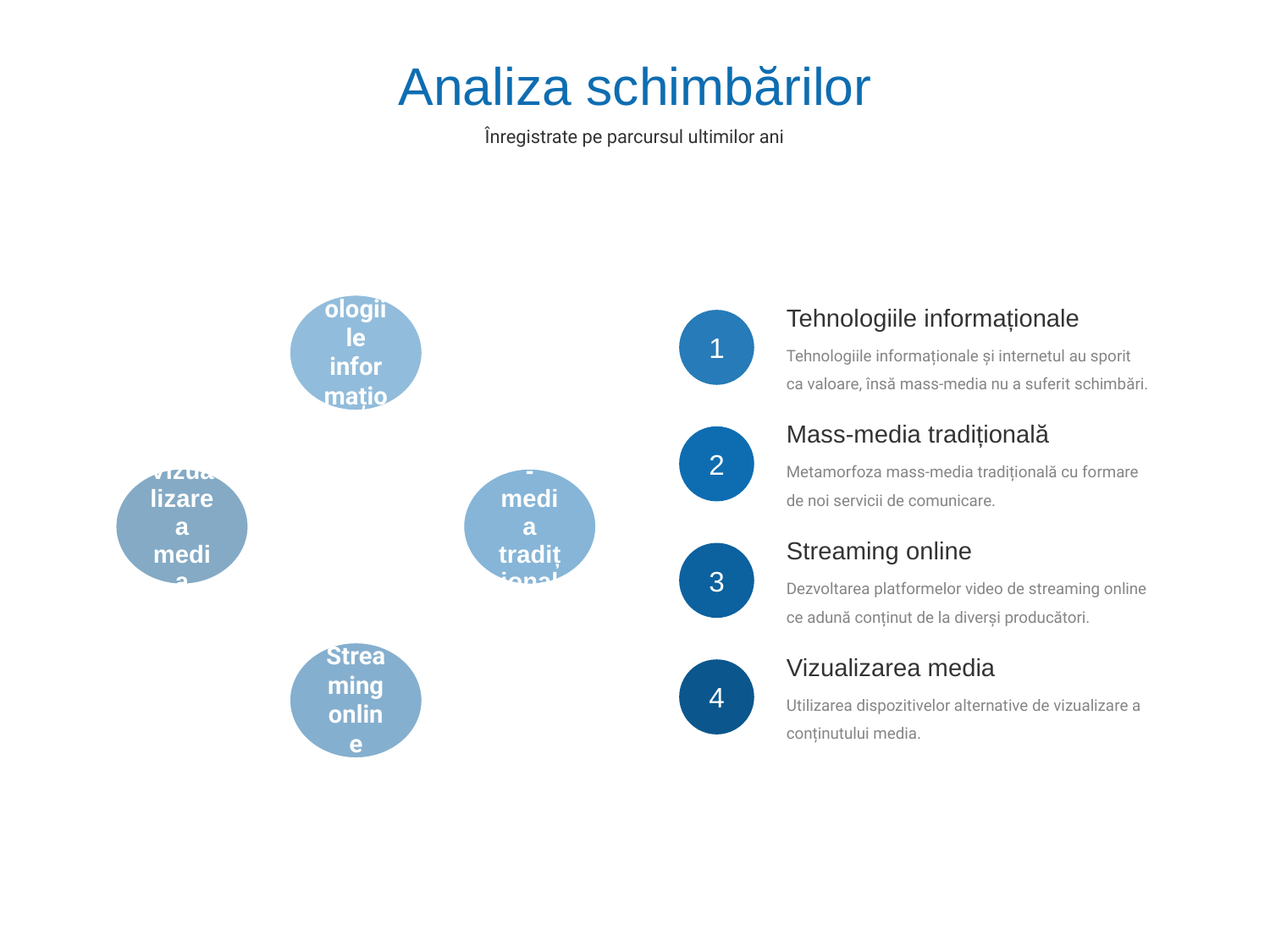

Analiza schimbărilor
Înregistrate pe parcursul ultimilor ani
Tehnologiile informaționale
Mass-media tradițională
Streaming online
Vizualizarea media
Tehnologiile informaționale
1
Tehnologiile informaționale și internetul au sporit ca valoare, însă mass-media nu a suferit schimbări.
Mass-media tradițională
2
Metamorfoza mass-media tradițională cu formare de noi servicii de comunicare.
Streaming online
3
Dezvoltarea platformelor video de streaming online ce adună conținut de la diverși producători.
Vizualizarea media
4
Utilizarea dispozitivelor alternative de vizualizare a conținutului media.